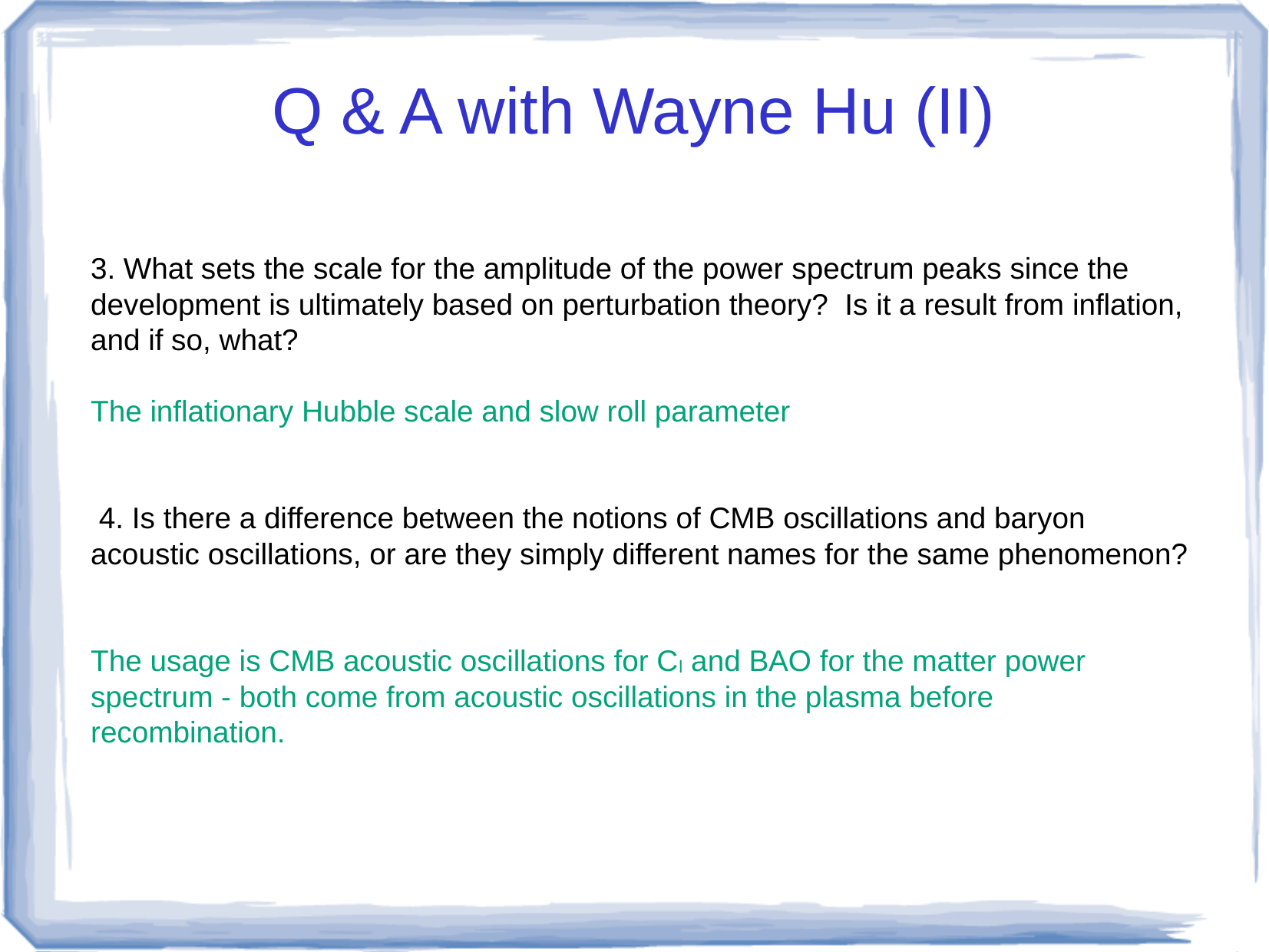

# Q & A with Wayne Hu (II)
3. What sets the scale for the amplitude of the power spectrum peaks since the development is ultimately based on perturbation theory?  Is it a result from inflation, and if so, what?

The inflationary Hubble scale and slow roll parameter

 4. Is there a difference between the notions of CMB oscillations and baryon acoustic oscillations, or are they simply different names for the same phenomenon?

The usage is CMB acoustic oscillations for Cl and BAO for the matter power spectrum - both come from acoustic oscillations in the plasma before recombination.